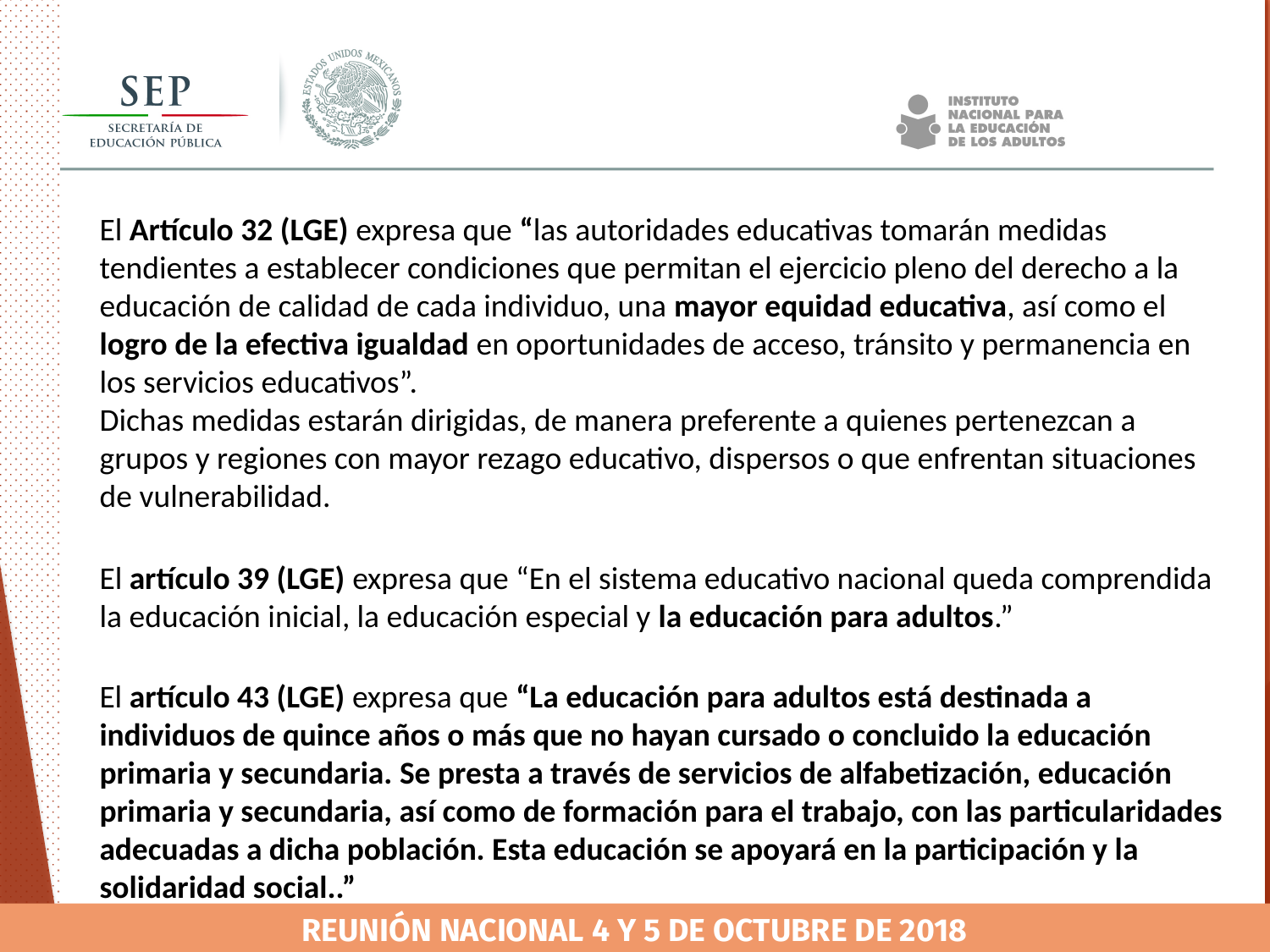

El Artículo 32 (LGE) expresa que “las autoridades educativas tomarán medidas tendientes a establecer condiciones que permitan el ejercicio pleno del derecho a la educación de calidad de cada individuo, una mayor equidad educativa, así como el logro de la efectiva igualdad en oportunidades de acceso, tránsito y permanencia en los servicios educativos”.
Dichas medidas estarán dirigidas, de manera preferente a quienes pertenezcan a grupos y regiones con mayor rezago educativo, dispersos o que enfrentan situaciones de vulnerabilidad.
El artículo 39 (LGE) expresa que “En el sistema educativo nacional queda comprendida la educación inicial, la educación especial y la educación para adultos.”
El artículo 43 (LGE) expresa que “La educación para adultos está destinada a individuos de quince años o más que no hayan cursado o concluido la educación primaria y secundaria. Se presta a través de servicios de alfabetización, educación primaria y secundaria, así como de formación para el trabajo, con las particularidades adecuadas a dicha población. Esta educación se apoyará en la participación y la solidaridad social..”
REUNIÓN NACIONAL 4 Y 5 DE OCTUBRE DE 2018